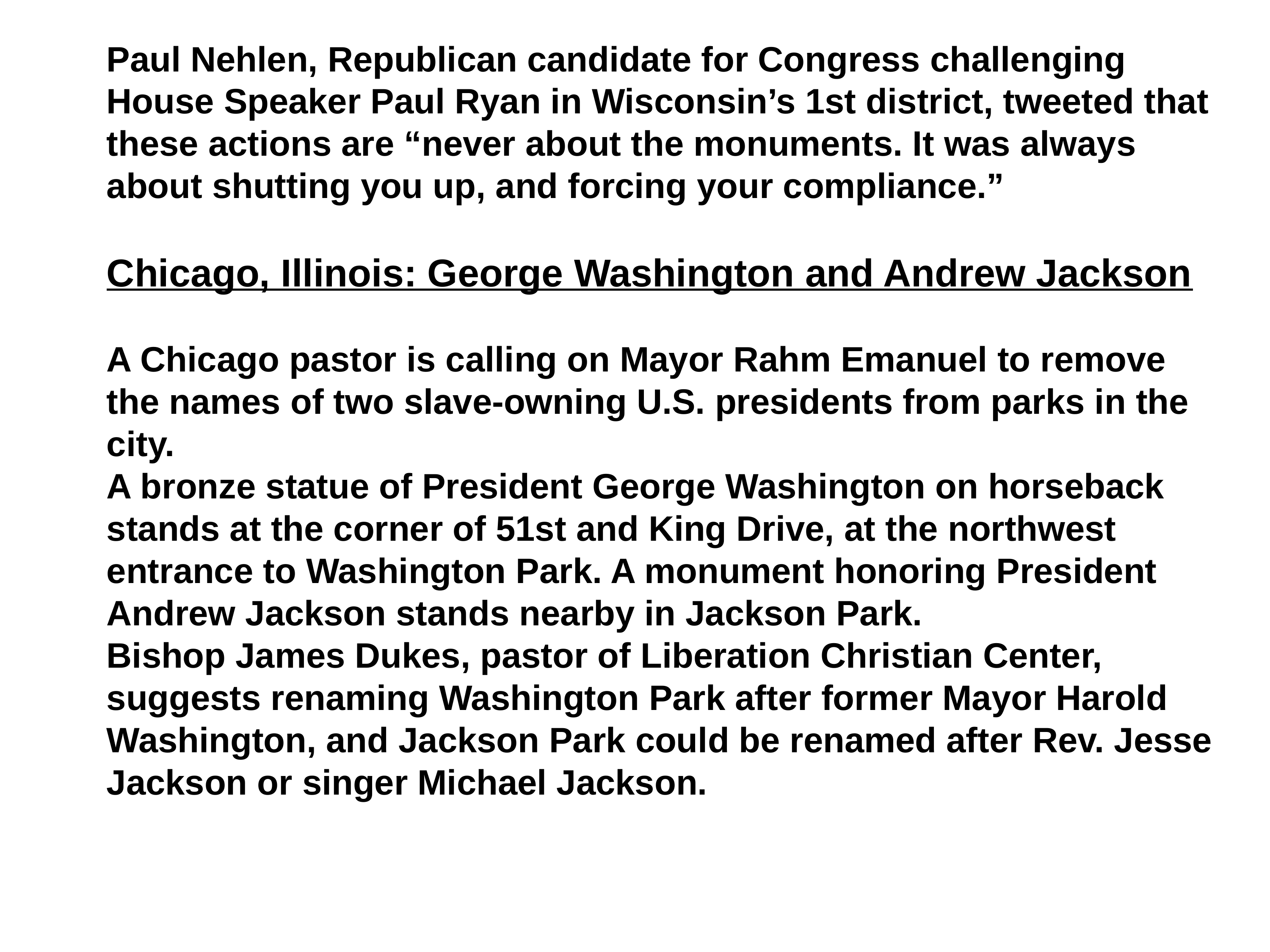

Paul Nehlen, Republican candidate for Congress challenging House Speaker Paul Ryan in Wisconsin’s 1st district, tweeted that these actions are “never about the monuments. It was always about shutting you up, and forcing your compliance.”

Chicago, Illinois: George Washington and Andrew Jackson

A Chicago pastor is calling on Mayor Rahm Emanuel to remove the names of two slave-owning U.S. presidents from parks in the city.
A bronze statue of President George Washington on horseback stands at the corner of 51st and King Drive, at the northwest entrance to Washington Park. A monument honoring President Andrew Jackson stands nearby in Jackson Park.
Bishop James Dukes, pastor of Liberation Christian Center, suggests renaming Washington Park after former Mayor Harold Washington, and Jackson Park could be renamed after Rev. Jesse Jackson or singer Michael Jackson.